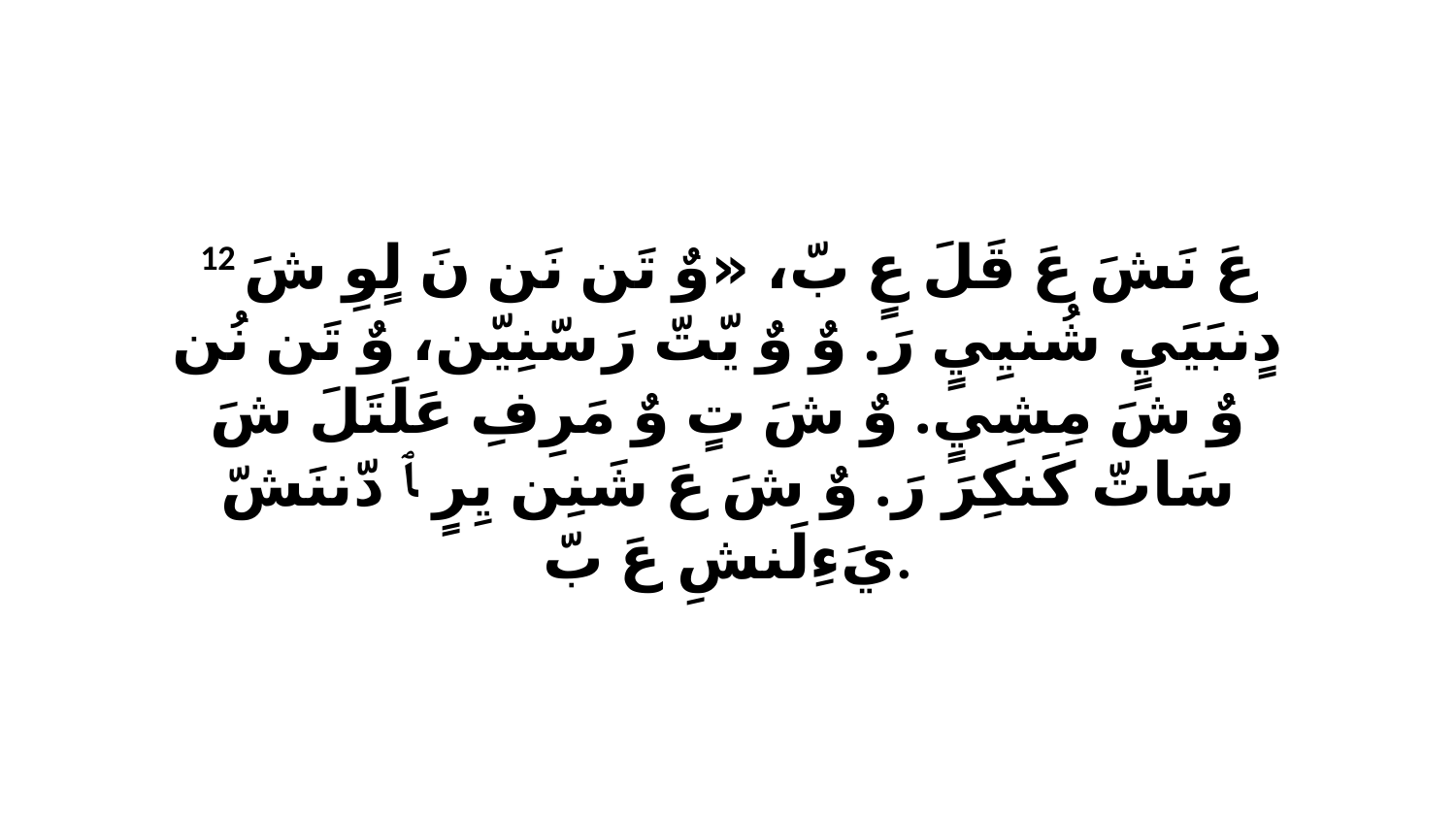

12 عَ نَشَ عَ قَلَ عٍ بّ، «وٌ تَن نَن نَ لٍوِ شَ دٍنبَيَيٍ شُنيِيٍ رَ. وٌ وٌ يّتّ رَ سّنِيّن، وٌ تَن نُن وٌ شَ مِشِيٍ. وٌ شَ تٍ وٌ مَرِفِ عَلَتَلَ شَ سَاتّ كَنكِرَ رَ. وٌ شَ عَ شَنِن يِرٍ ﭑ دّننَشّ يَءِلَنشِ عَ بّ.